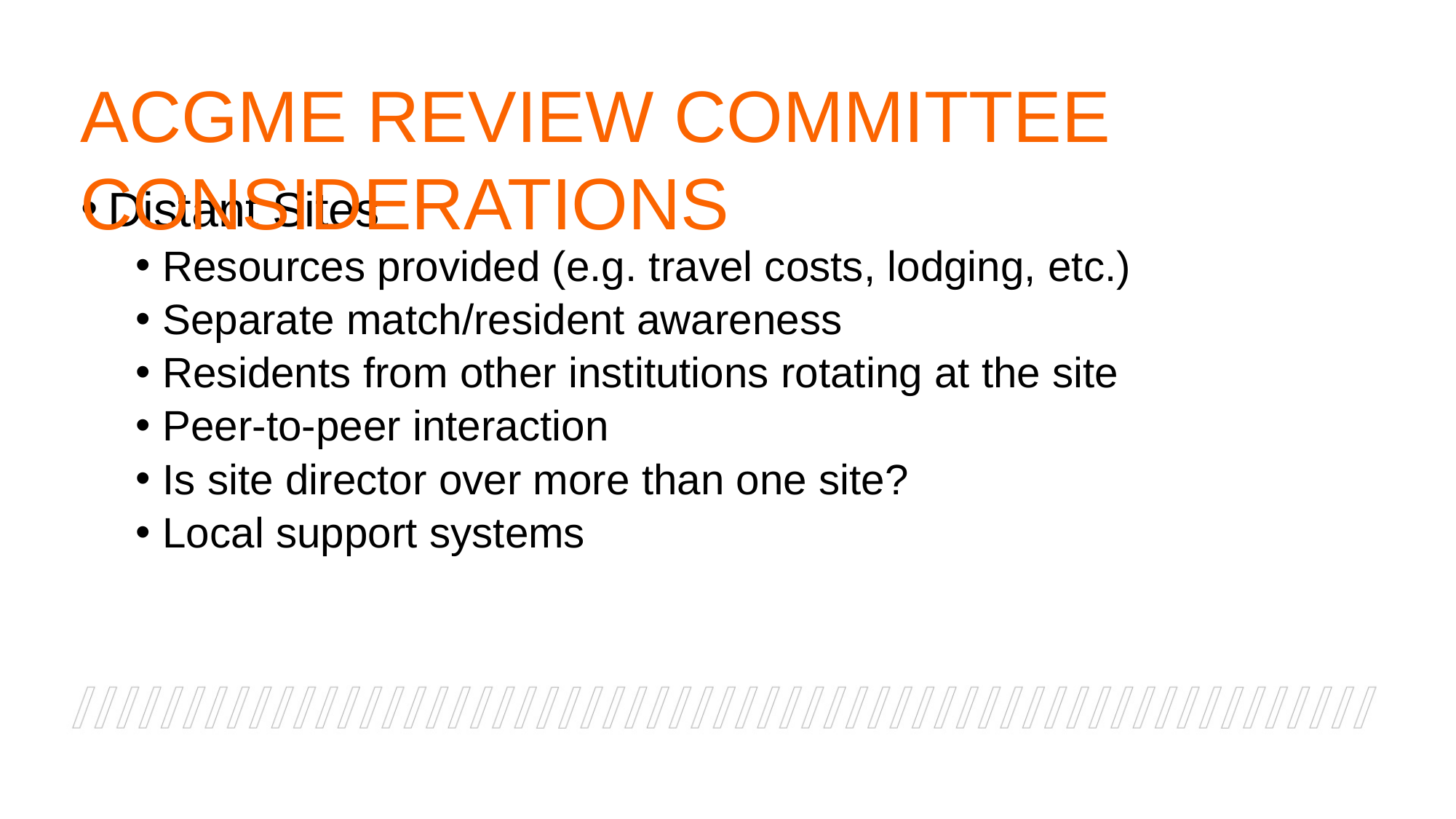

ACGME REVIEW COMMITTEE CONSIDERATIONS
Distant Sites
Resources provided (e.g. travel costs, lodging, etc.)
Separate match/resident awareness
Residents from other institutions rotating at the site
Peer-to-peer interaction
Is site director over more than one site?
Local support systems